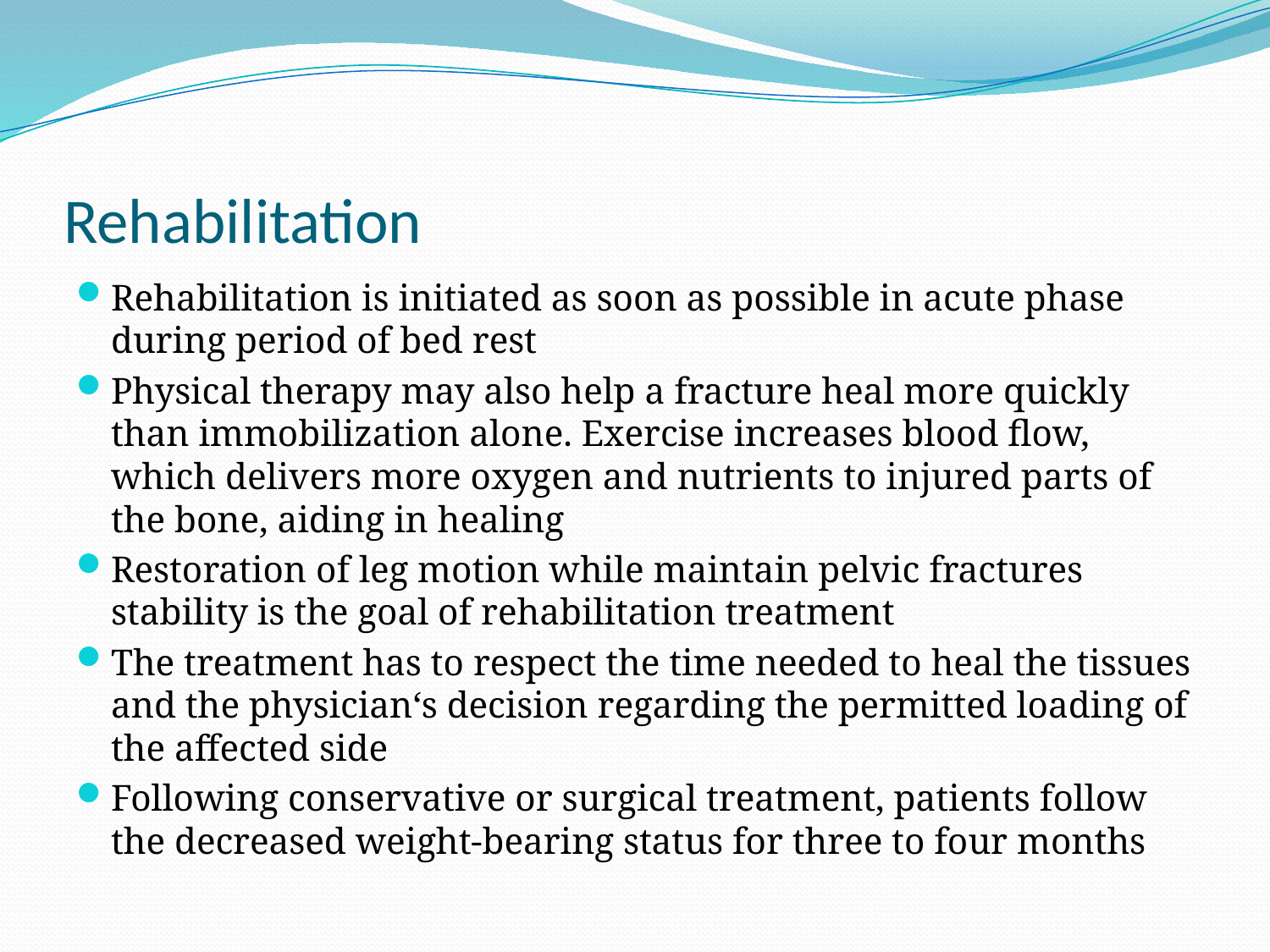

# Rehabilitation
Rehabilitation is initiated as soon as possible in acute phase during period of bed rest
Physical therapy may also help a fracture heal more quickly than immobilization alone. Exercise increases blood flow, which delivers more oxygen and nutrients to injured parts of the bone, aiding in healing
Restoration of leg motion while maintain pelvic fractures stability is the goal of rehabilitation treatment
The treatment has to respect the time needed to heal the tissues and the physician‘s decision regarding the permitted loading of the affected side
Following conservative or surgical treatment, patients follow the decreased weight-bearing status for three to four months